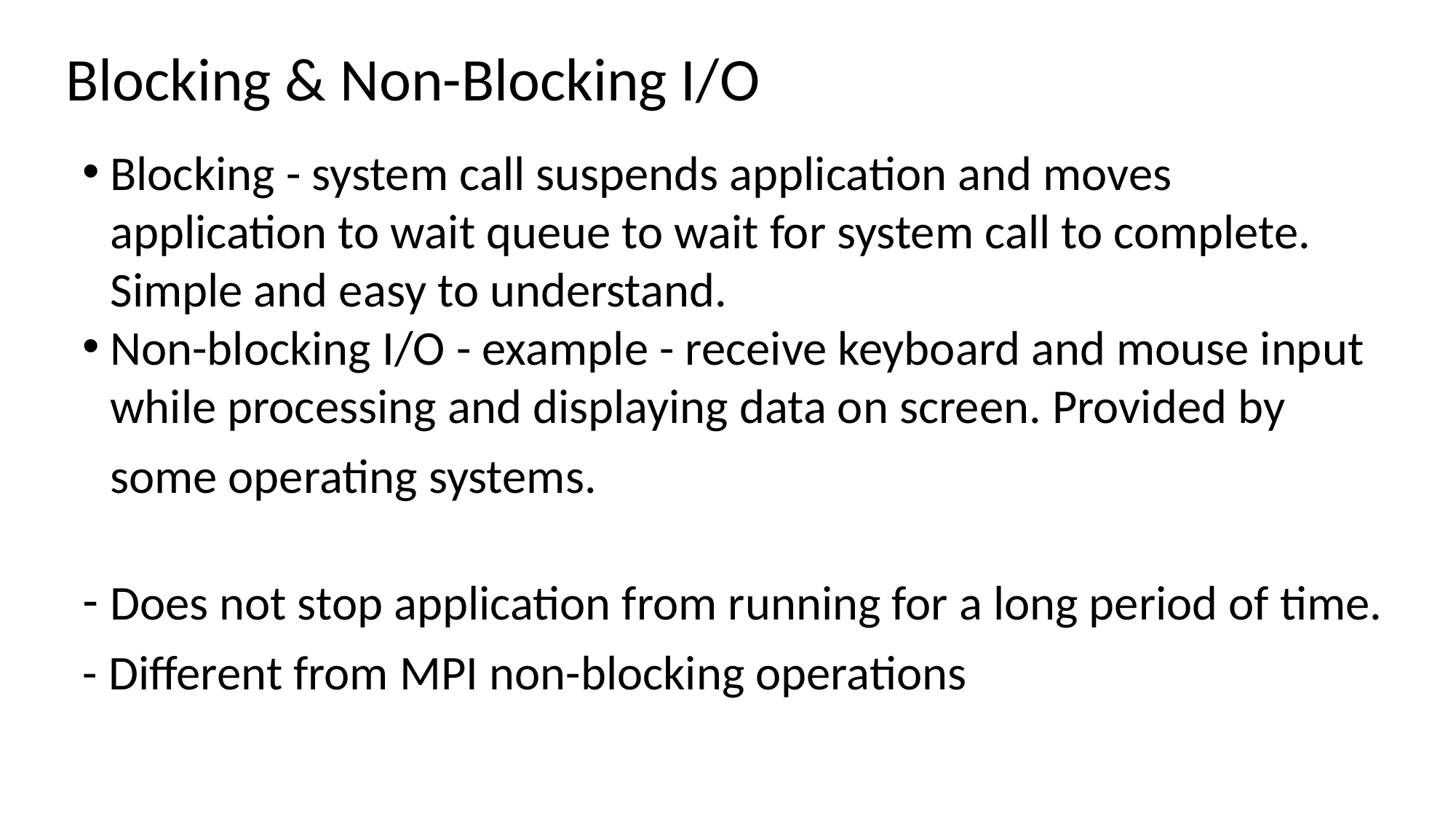

# Blocking & Non-Blocking I/O
Blocking - system call suspends application and moves application to wait queue to wait for system call to complete. Simple and easy to understand.
Non-blocking I/O - example - receive keyboard and mouse input while processing and displaying data on screen. Provided by some operating systems.

Does not stop application from running for a long period of time.
- Different from MPI non-blocking operations